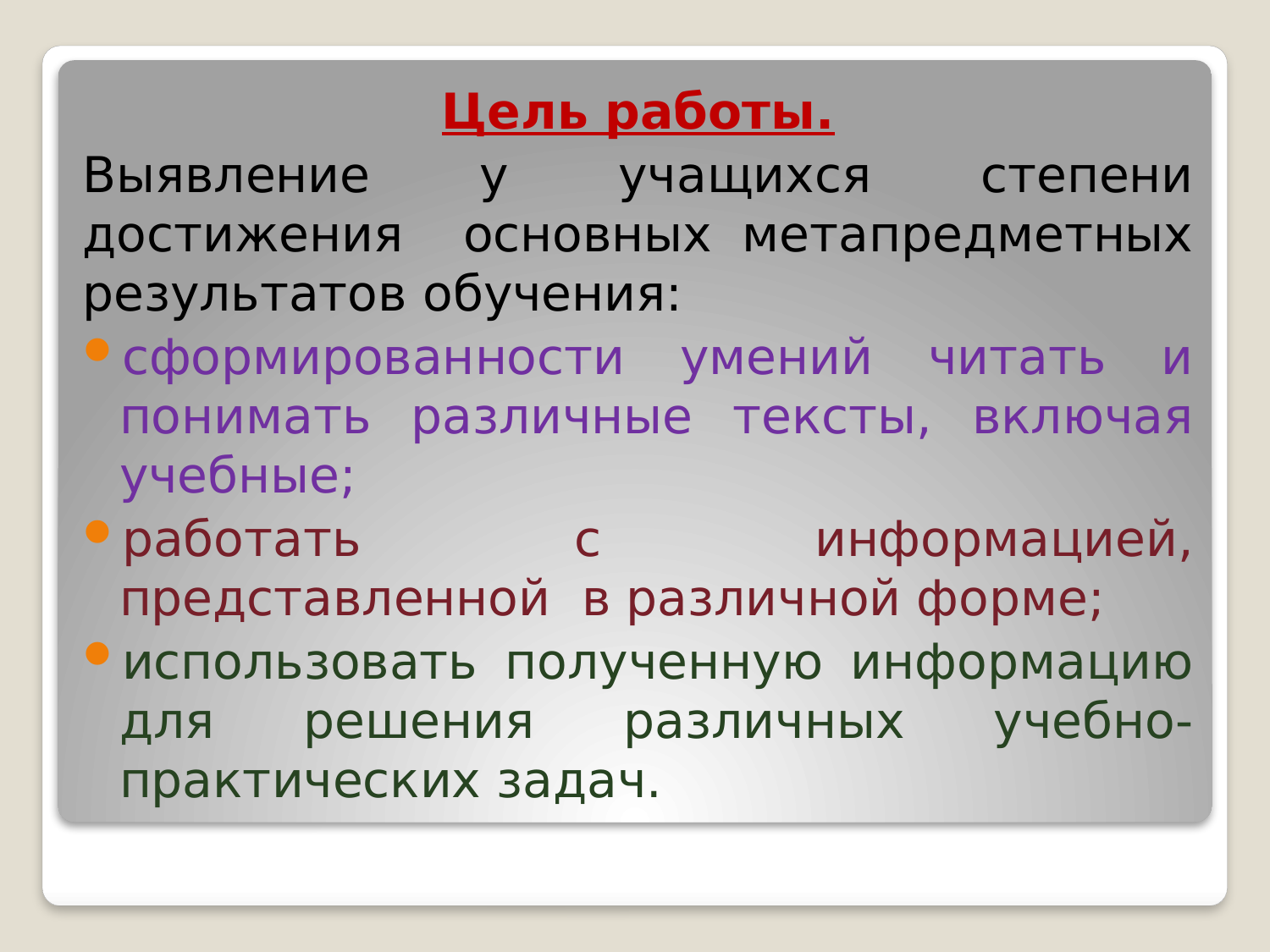

Цель работы.
Выявление у учащихся степени достижения  основных метапредметных результатов обучения:
сформированности умений читать и понимать различные тексты, включая учебные;
работать с информацией, представленной  в различной форме;
использовать полученную информацию для решения различных учебно- практических задач.